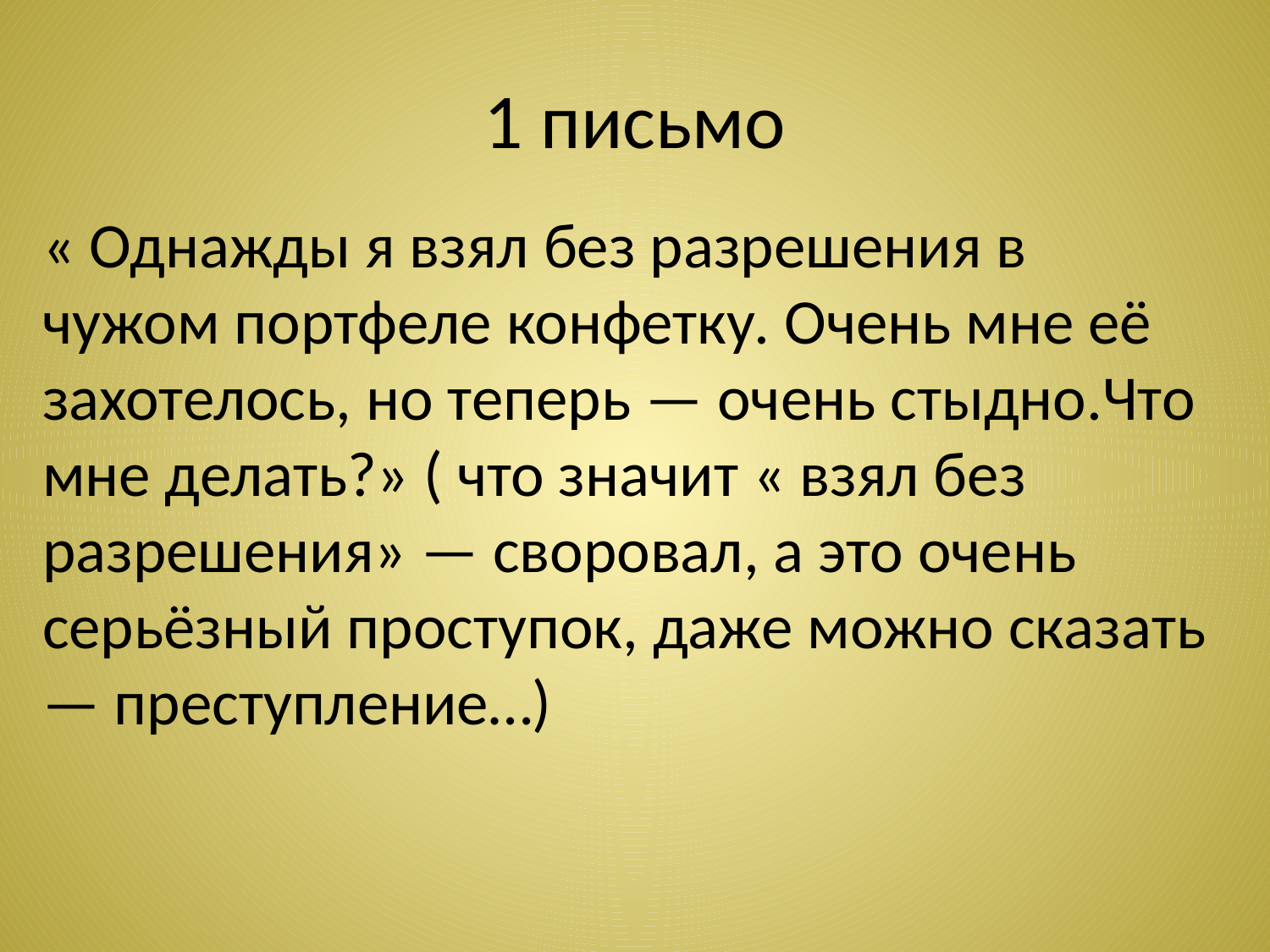

# 1 письмо
« Однажды я взял без разрешения в чужом портфеле конфетку. Очень мне её захотелось, но теперь — очень стыдно.Что мне делать?» ( что значит « взял без разрешения» — своровал, а это очень серьёзный проступок, даже можно сказать — преступление…)